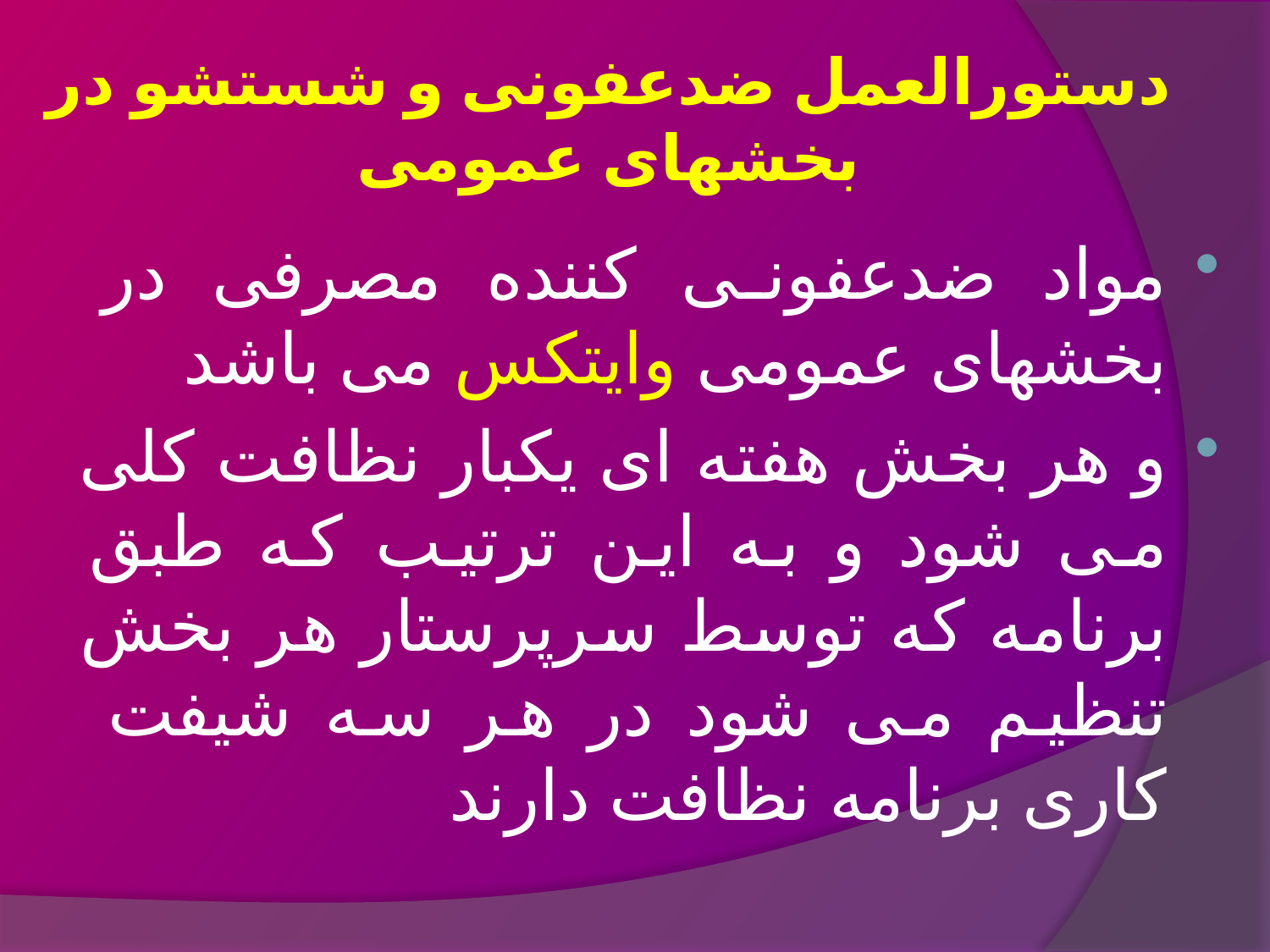

# دستورالعمل ضدعفونی و شستشو در بخشهای عمومی
مواد ضدعفونی کننده مصرفی در بخشهای عمومی وایتکس می باشد
و هر بخش هفته ای یکبار نظافت کلی می شود و به این ترتیب که طبق برنامه که توسط سرپرستار هر بخش تنظیم می شود در هر سه شیفت  کاری برنامه نظافت دارند